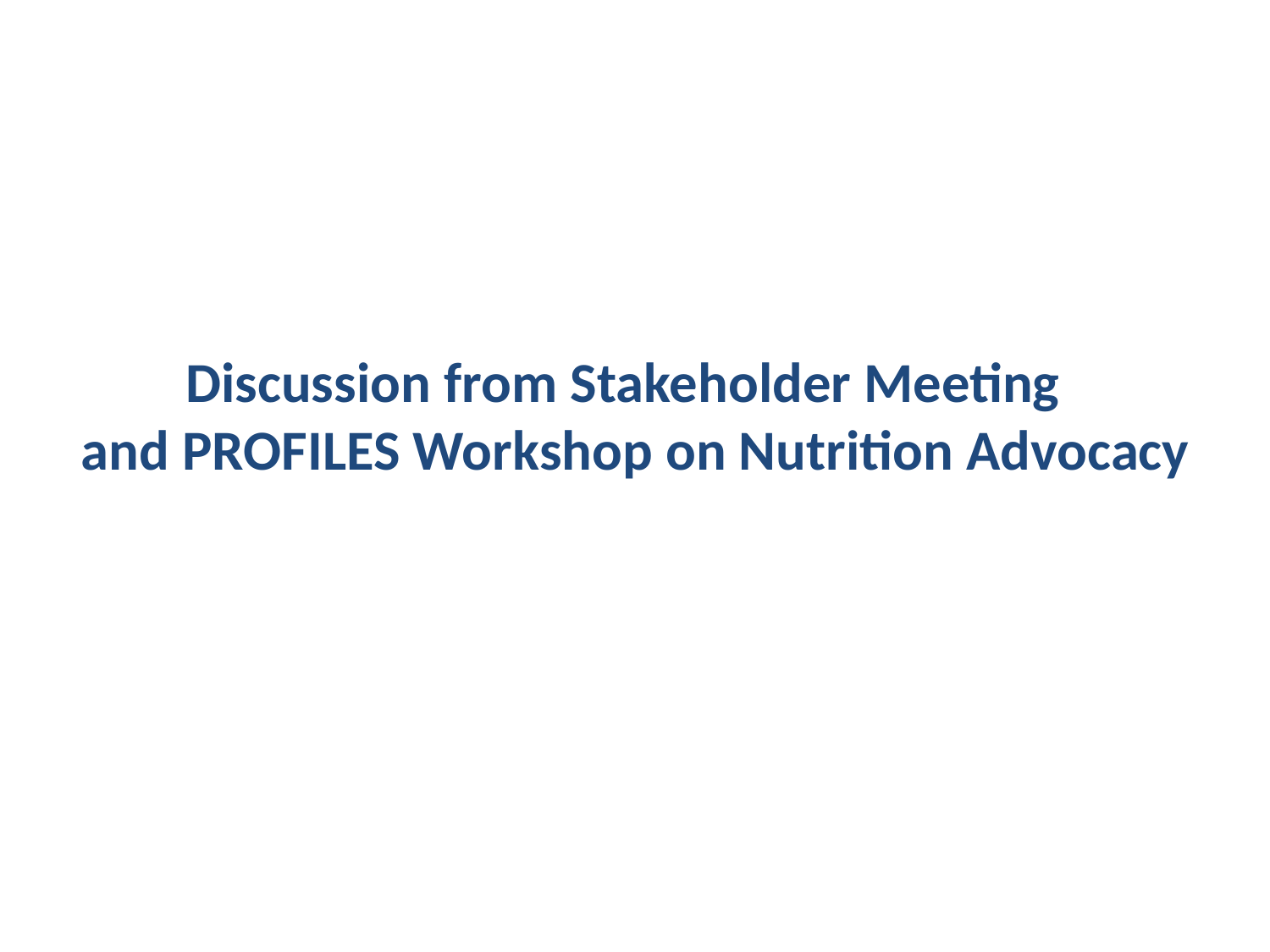

# Discussion from Stakeholder Meeting and PROFILES Workshop on Nutrition Advocacy